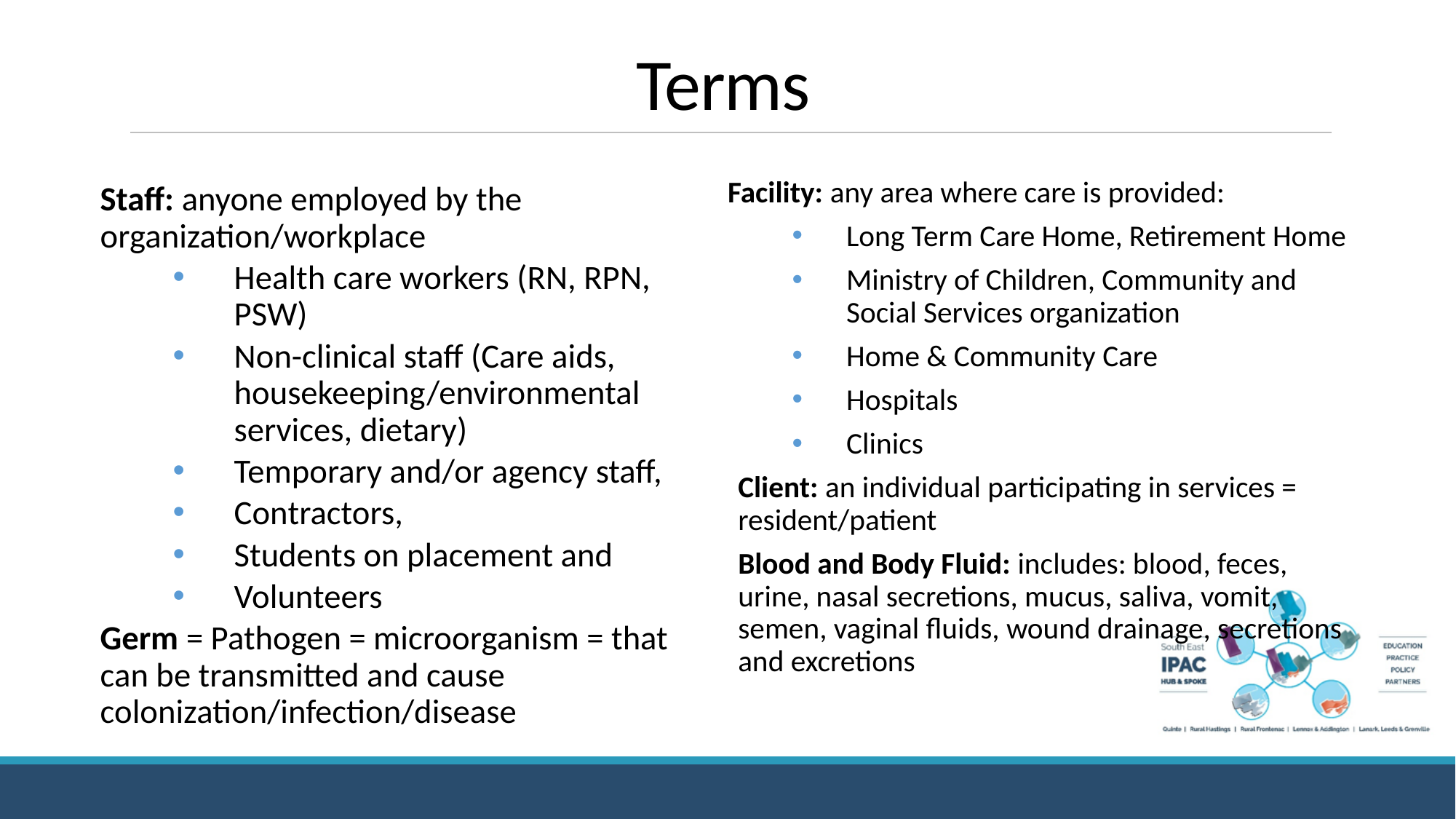

# Terms
Facility: any area where care is provided:
Long Term Care Home, Retirement Home
Ministry of Children, Community and Social Services organization
Home & Community Care
Hospitals
Clinics
Client: an individual participating in services = resident/patient
Blood and Body Fluid: includes: blood, feces, urine, nasal secretions, mucus, saliva, vomit, semen, vaginal fluids, wound drainage, secretions and excretions

Staff: anyone employed by the organization/workplace
Health care workers (RN, RPN, PSW)
Non-clinical staff (Care aids, housekeeping/environmental services, dietary)
Temporary and/or agency staff,
Contractors,
Students on placement and
Volunteers
Germ = Pathogen = microorganism = that can be transmitted and cause colonization/infection/disease